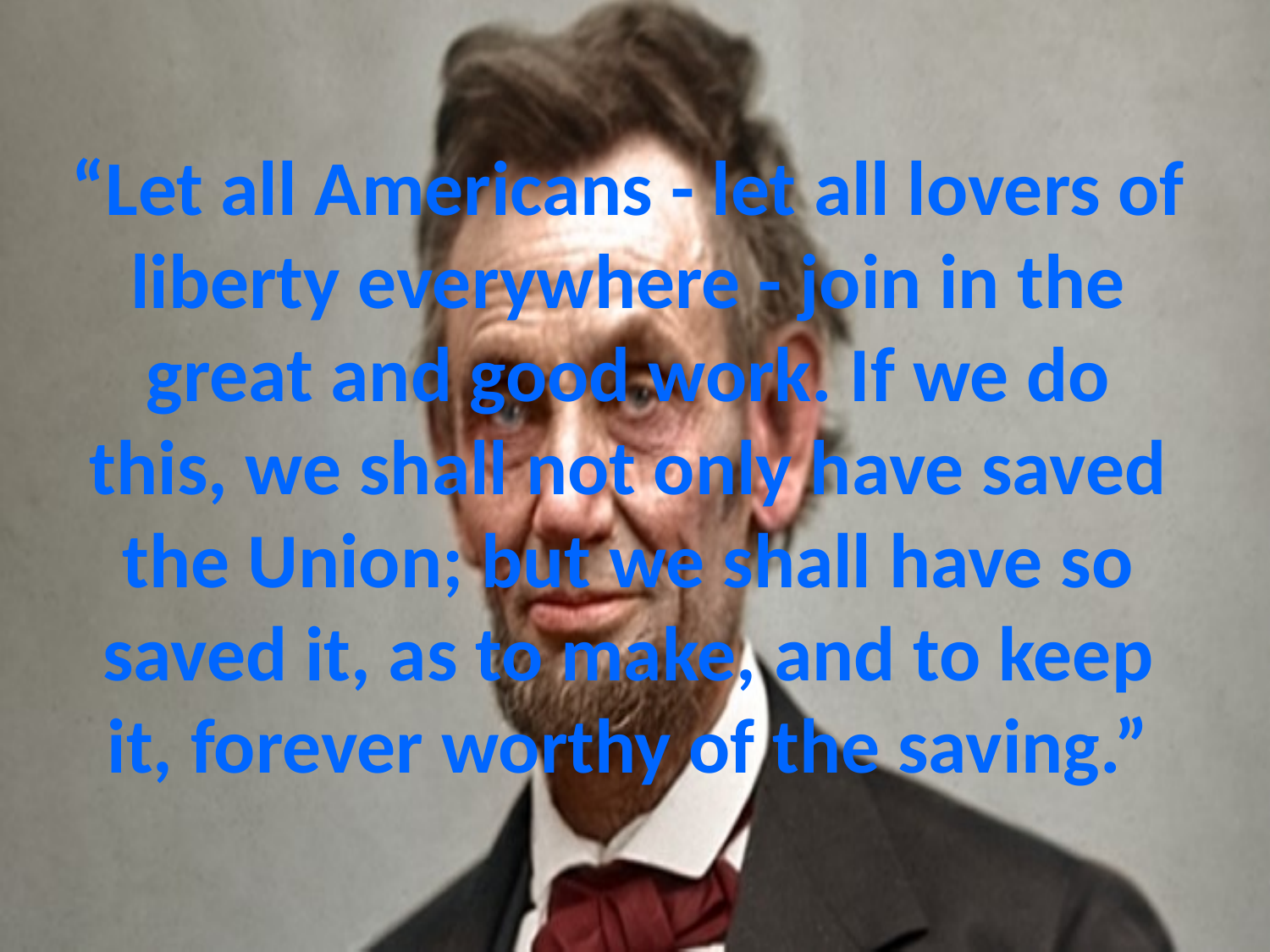

# “Let all Americans - let all lovers of liberty everywhere - join in the great and good work. If we do this, we shall not only have saved the Union; but we shall have so saved it, as to make, and to keep it, forever worthy of the saving.”